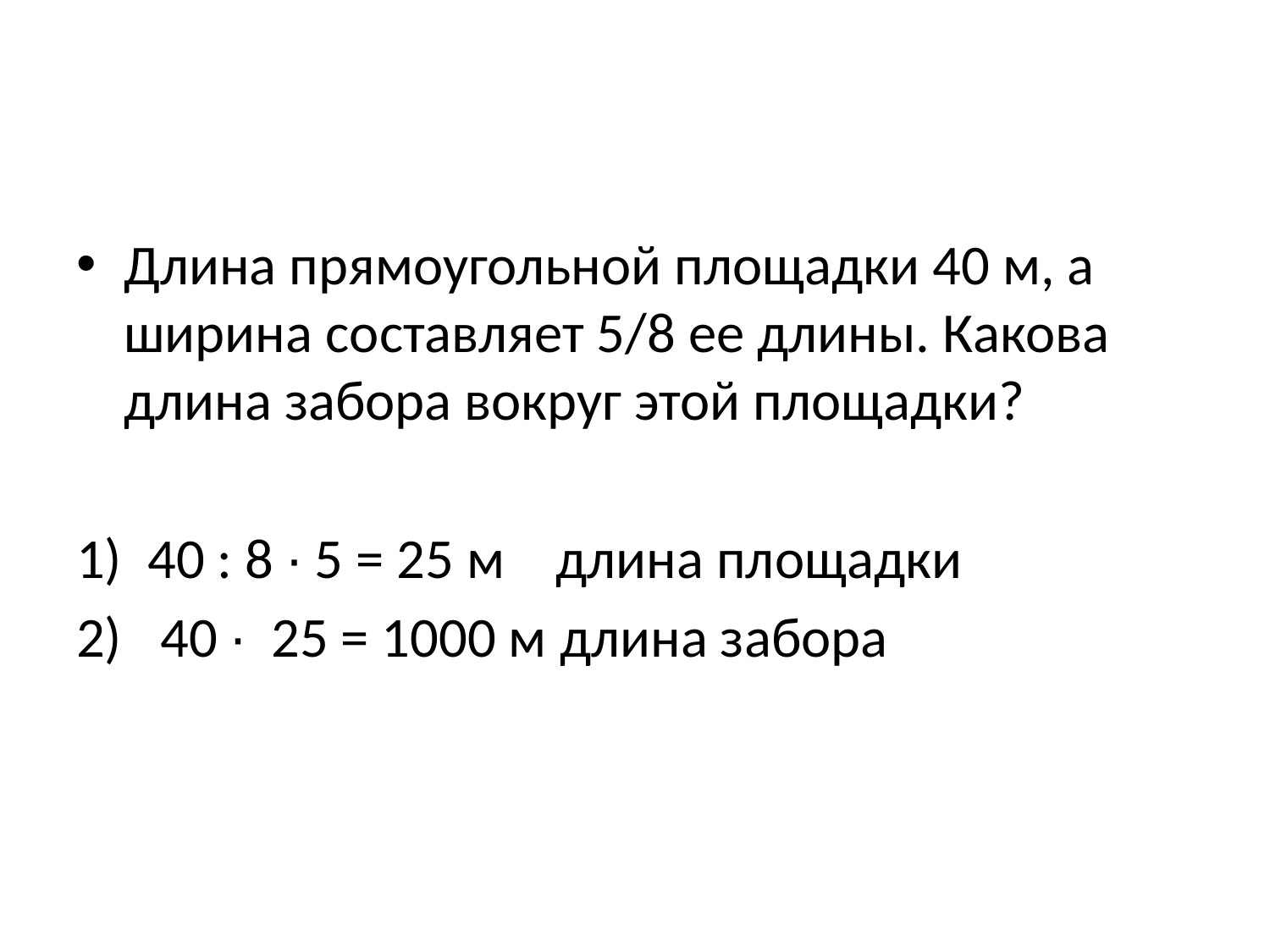

Длина прямоугольной площадки 40 м, а ширина составляет 5/8 ее длины. Какова длина забора вокруг этой площадки?

40 : 8 ∙ 5 = 25 м    длина площадки
 40 ∙  25 = 1000 м длина забора